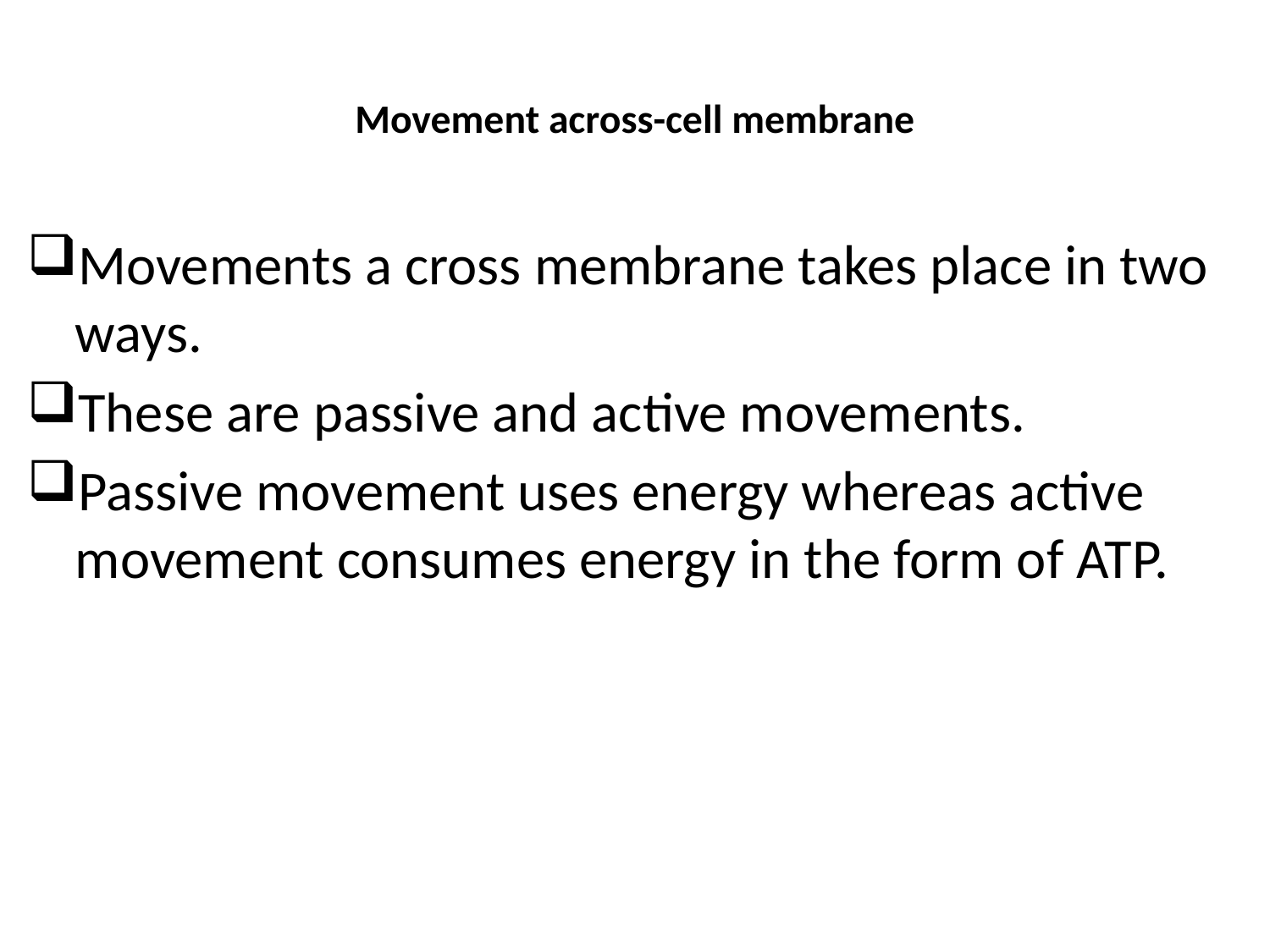

# Movement across-cell membrane
Movements a cross membrane takes place in two ways.
These are passive and active movements.
Passive movement uses energy whereas active movement consumes energy in the form of ATP.